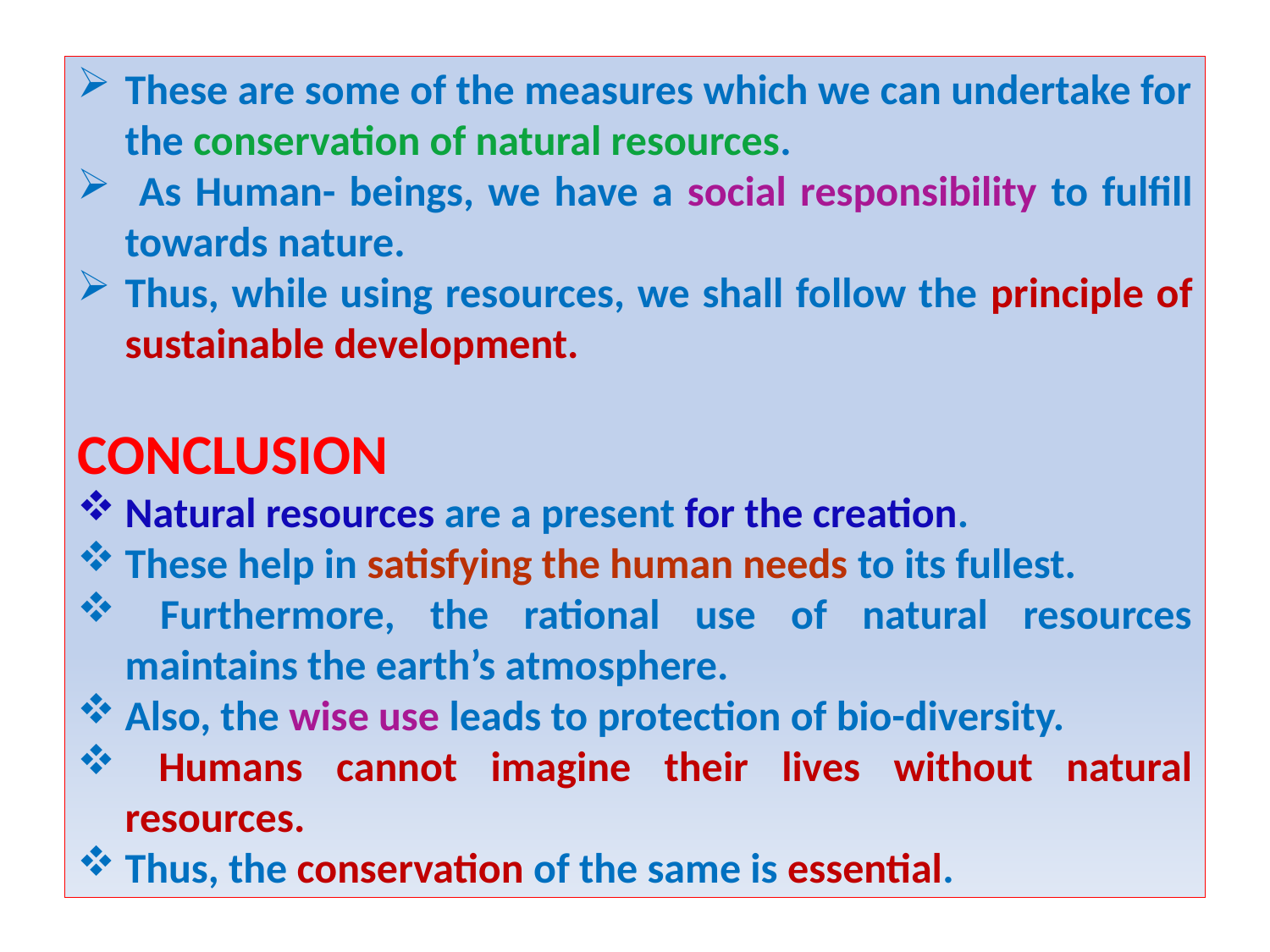

These are some of the measures which we can undertake for the conservation of natural resources.
 As Human- beings, we have a social responsibility to fulfill towards nature.
Thus, while using resources, we shall follow the principle of sustainable development.

CONCLUSION
Natural resources are a present for the creation.
These help in satisfying the human needs to its fullest.
 Furthermore, the rational use of natural resources maintains the earth’s atmosphere.
Also, the wise use leads to protection of bio-diversity.
 Humans cannot imagine their lives without natural resources.
Thus, the conservation of the same is essential.